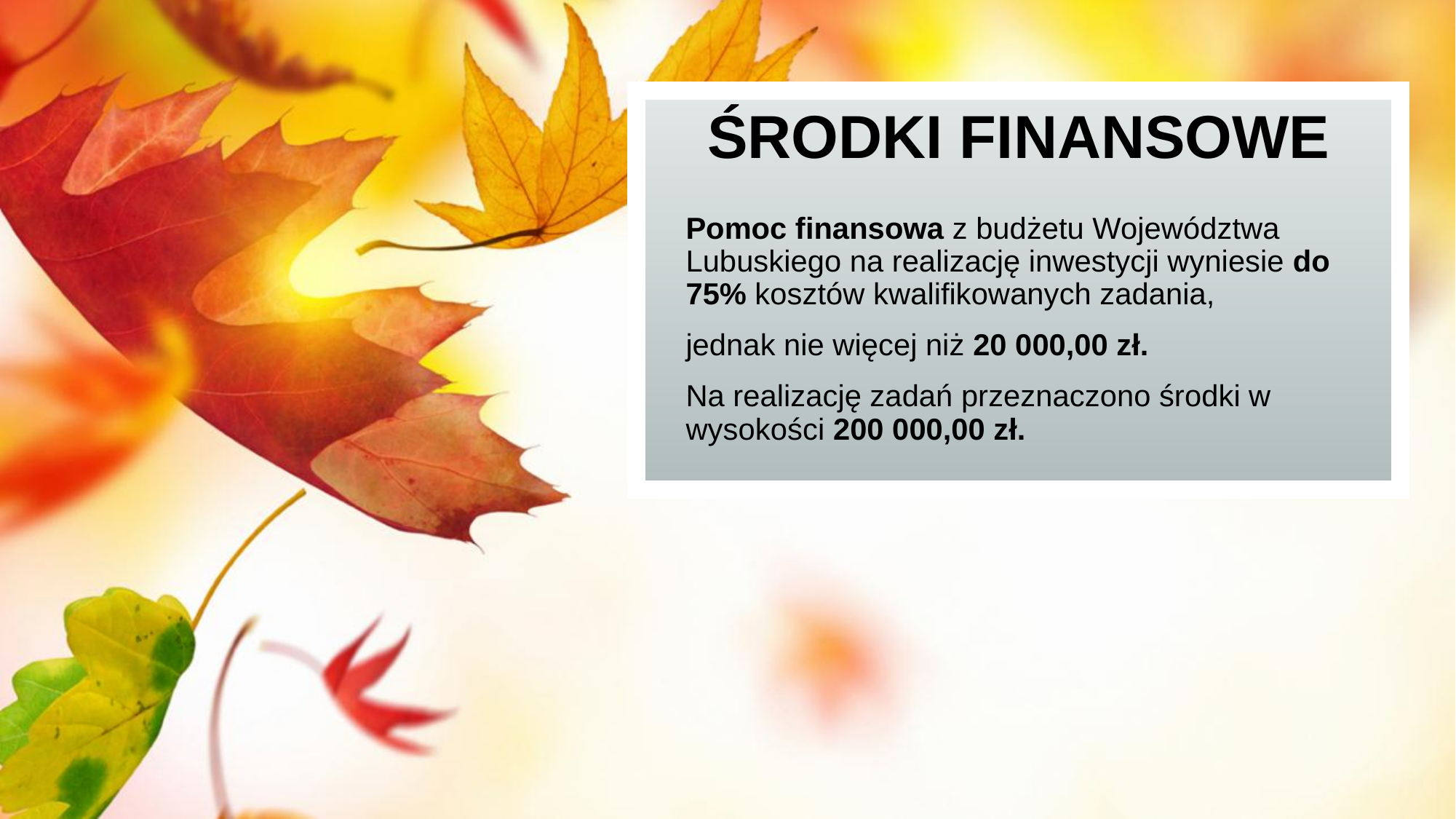

# Środki Finansowe
Pomoc finansowa z budżetu Województwa Lubuskiego na realizację inwestycji wyniesie do 75% kosztów kwalifikowanych zadania,
jednak nie więcej niż 20 000,00 zł.
Na realizację zadań przeznaczono środki w wysokości 200 000,00 zł.